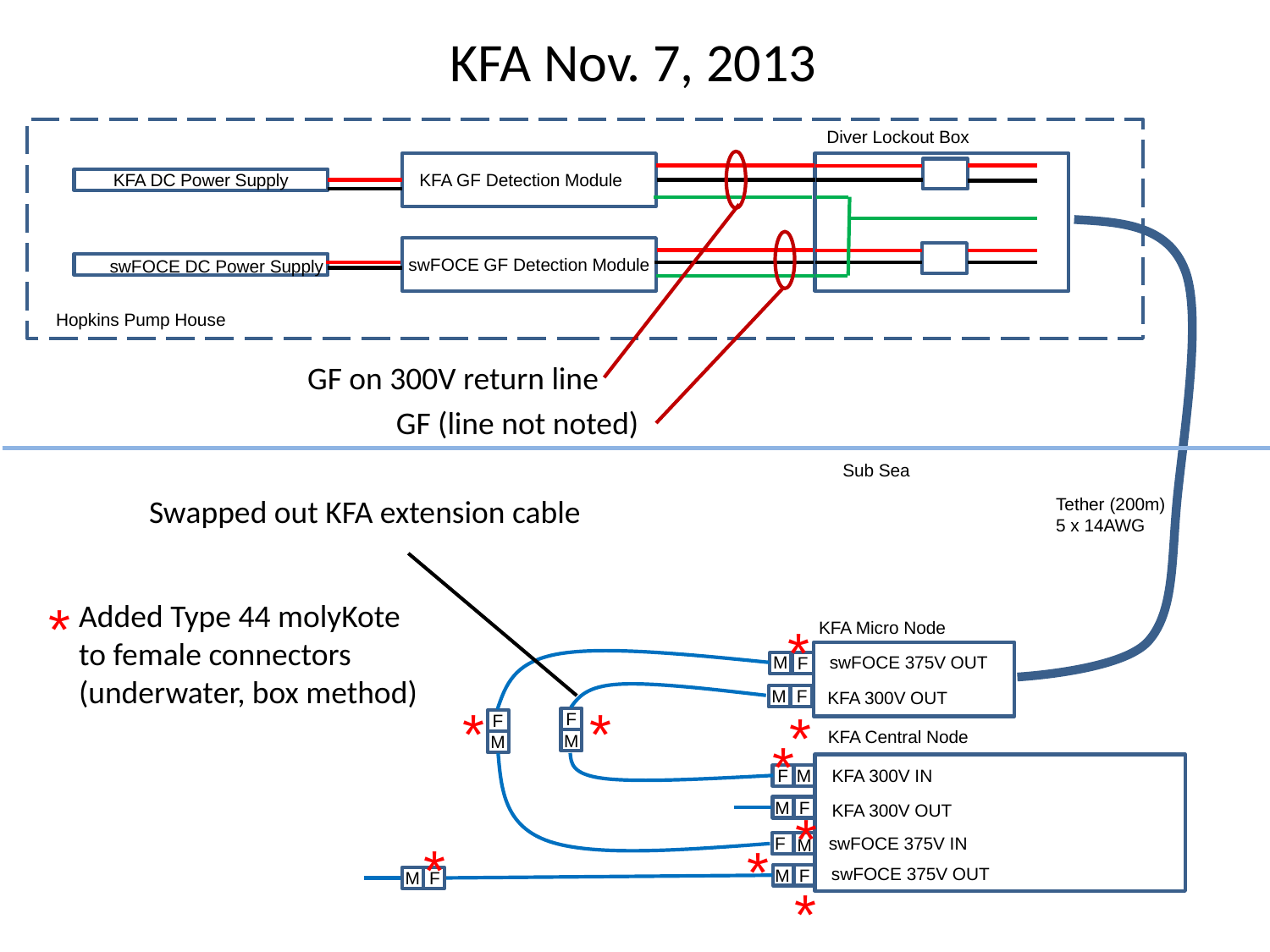

# KFA Nov. 7, 2013

Diver Lockout Box

KFA DC Power Supply
KFA GF Detection Module

swFOCE GF Detection Module
swFOCE DC Power Supply

Hopkins Pump House
GF on 300V return line
GF (line not noted)
Sub Sea
Swapped out KFA extension cable
Tether (200m)
5 x 14AWG
*
Added Type 44 molyKote
to female connectors
(underwater, box method)
*
KFA Micro Node

swFOCE 375V OUT
M
F

F
M
KFA 300V OUT

*
*
*
F
F

KFA Central Node
M
*
M

M
F
KFA 300V IN

M
F
KFA 300V OUT

*
F
swFOCE 375V IN
*
M
*

swFOCE 375V OUT
M
F
M
F

*